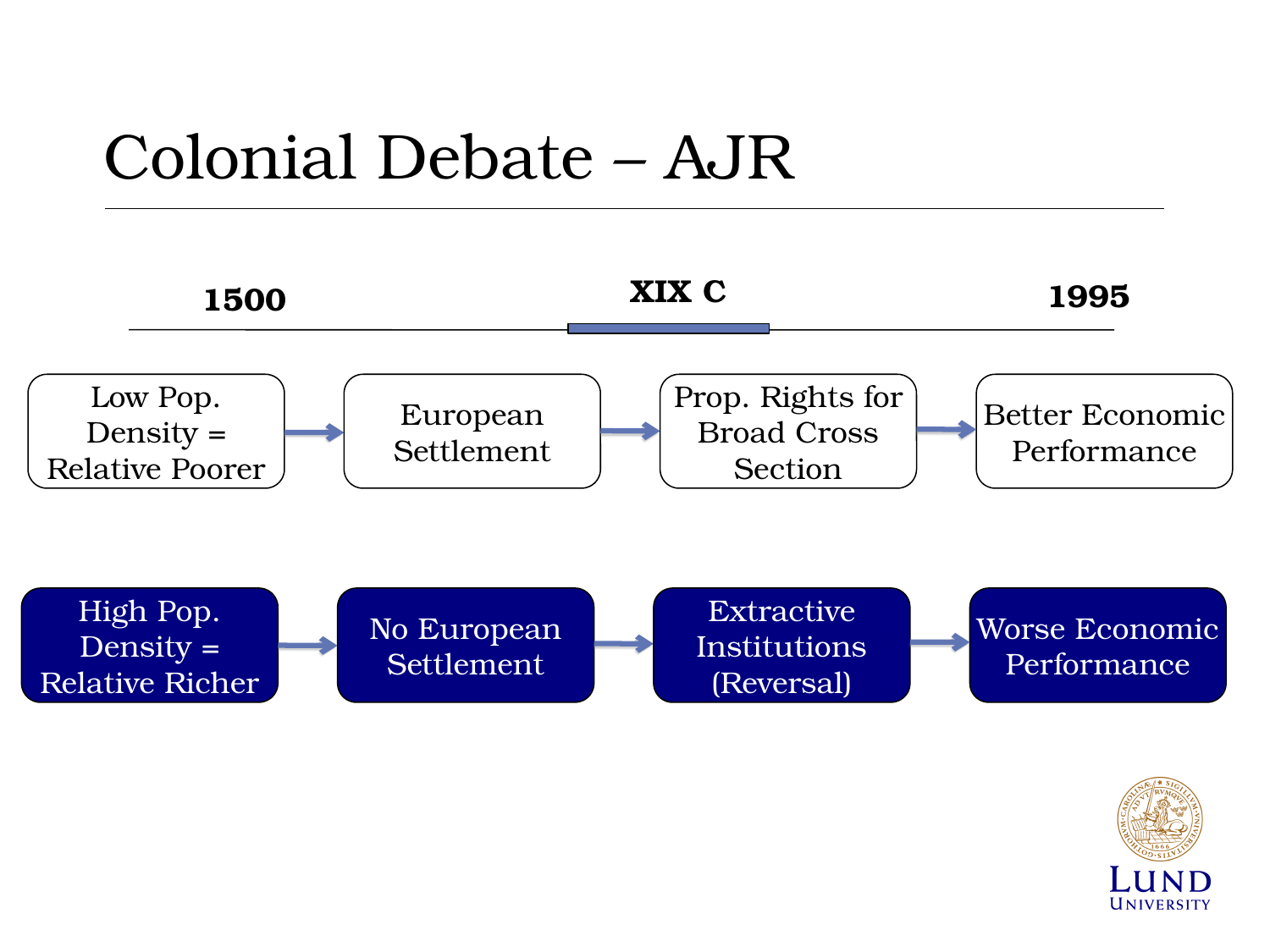

# Colonial Debate – AJR
XIX C
1995
1500

Low Pop. Density = Relative Poorer
European Settlement
Prop. Rights for Broad Cross Section
Better Economic Performance
High Pop. Density = Relative Richer
No European Settlement
Extractive Institutions (Reversal)
Worse Economic Performance